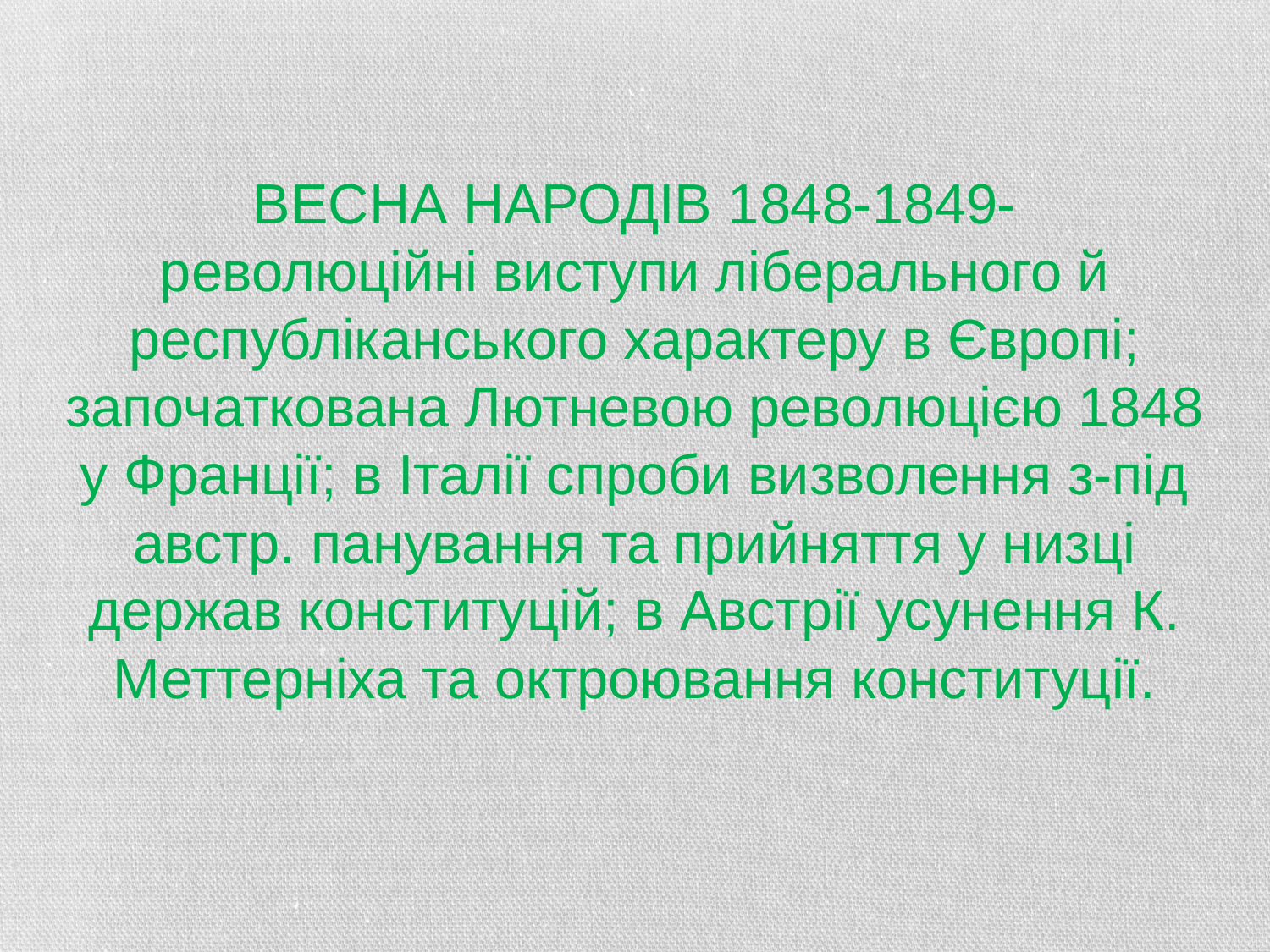

# ВЕСНА НАРОДІВ 1848-1849- революційні виступи ліберального й республіканського характеру в Європі; започаткована Лютневою революцією 1848 у Франції; в Італії спроби визволення з-під австр. панування та прийняття у низці держав конституцій; в Австрії усунення К. Меттерніха та октроювання конституції.